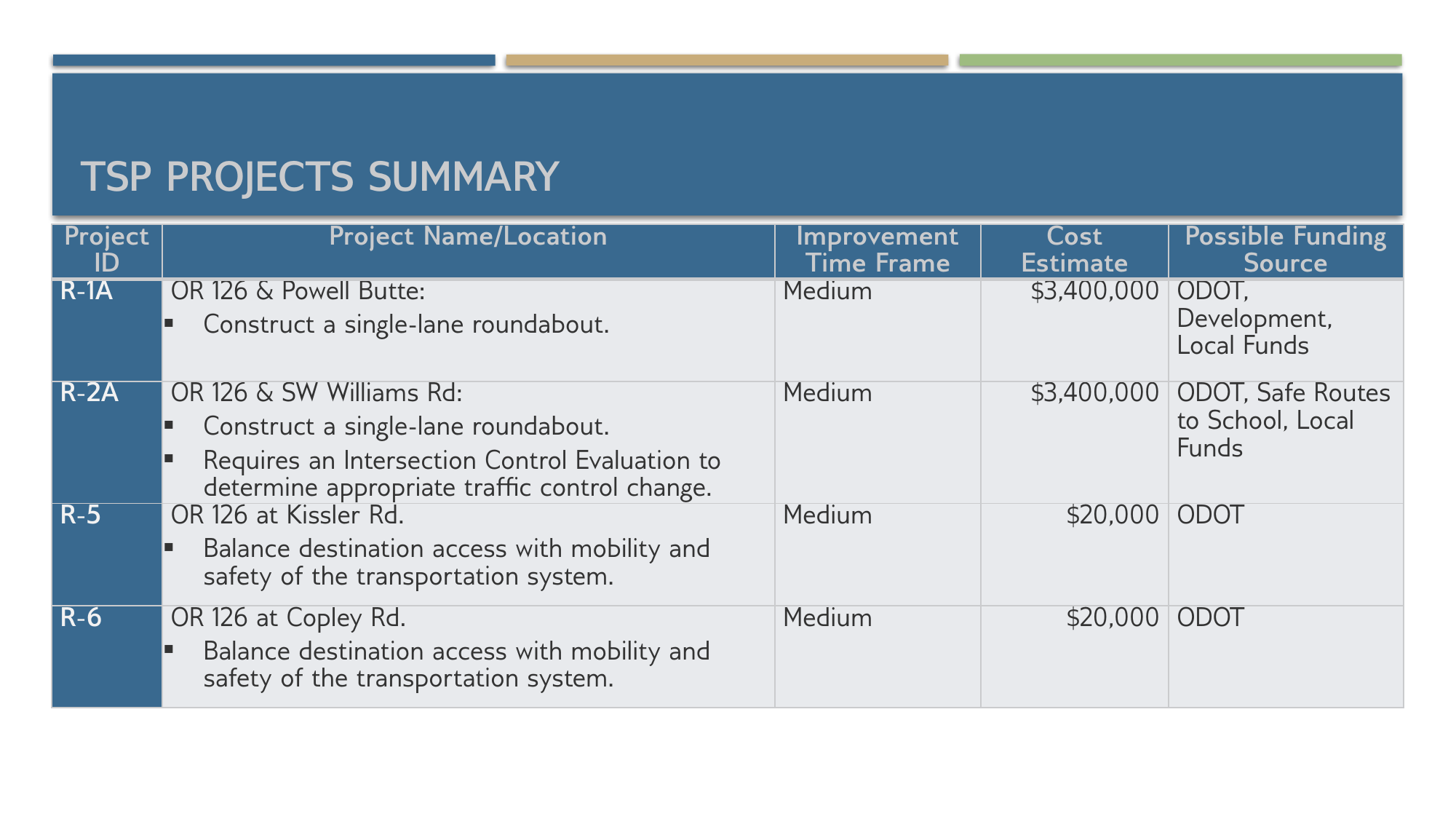

# TSP Projects Summary
| Project ID | Project Name/Location | Improvement Time Frame | Cost Estimate | Possible Funding Source |
| --- | --- | --- | --- | --- |
| R-1A | OR 126 & Powell Butte: Construct a single‑lane roundabout. | Medium | $3,400,000 | ODOT, Development, Local Funds |
| R-2A | OR 126 & SW Williams Rd: Construct a single-lane roundabout. Requires an Intersection Control Evaluation to determine appropriate traffic control change. | Medium | $3,400,000 | ODOT, Safe Routes to School, Local Funds |
| R-5 | OR 126 at Kissler Rd. Balance destination access with mobility and safety of the transportation system. | Medium | $20,000 | ODOT |
| R-6 | OR 126 at Copley Rd. Balance destination access with mobility and safety of the transportation system. | Medium | $20,000 | ODOT |